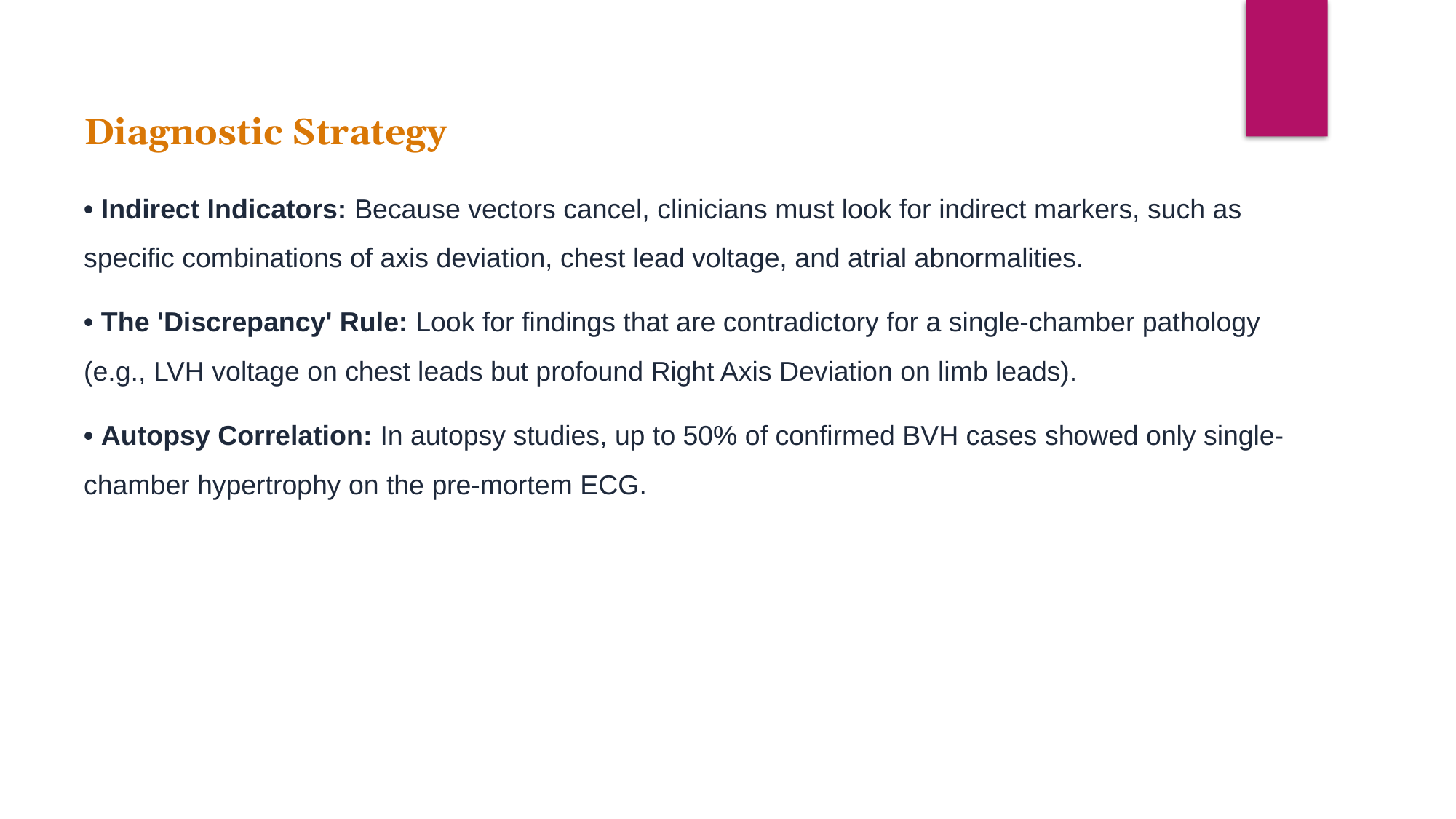

Diagnostic Strategy
• Indirect Indicators: Because vectors cancel, clinicians must look for indirect markers, such as specific combinations of axis deviation, chest lead voltage, and atrial abnormalities.
• The 'Discrepancy' Rule: Look for findings that are contradictory for a single-chamber pathology (e.g., LVH voltage on chest leads but profound Right Axis Deviation on limb leads).
• Autopsy Correlation: In autopsy studies, up to 50% of confirmed BVH cases showed only single-chamber hypertrophy on the pre-mortem ECG.